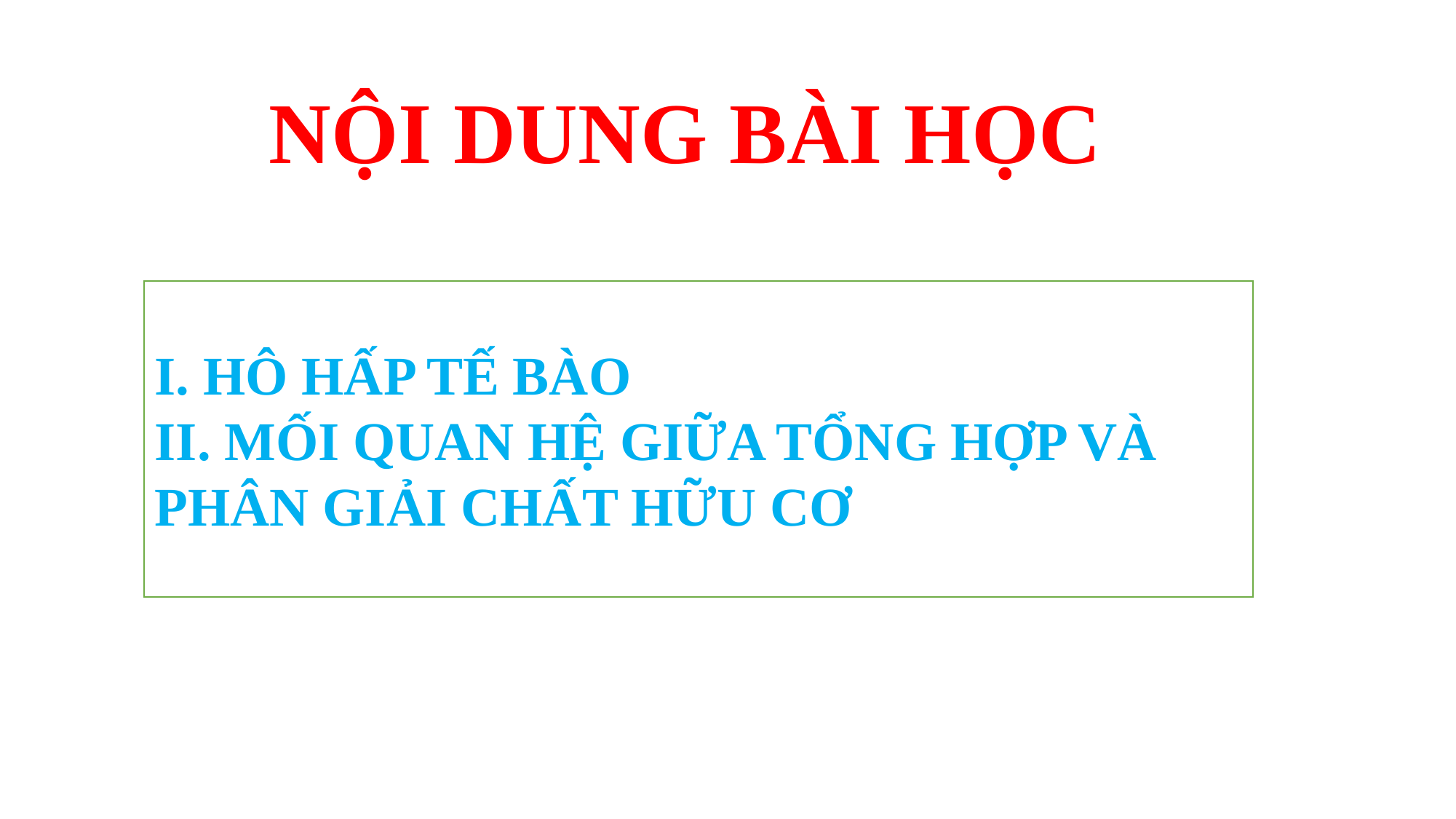

# NỘI DUNG BÀI HỌC
I. HÔ HẤP TẾ BÀO
II. MỐI QUAN HỆ GIỮA TỔNG HỢP VÀ PHÂN GIẢI CHẤT HỮU CƠ